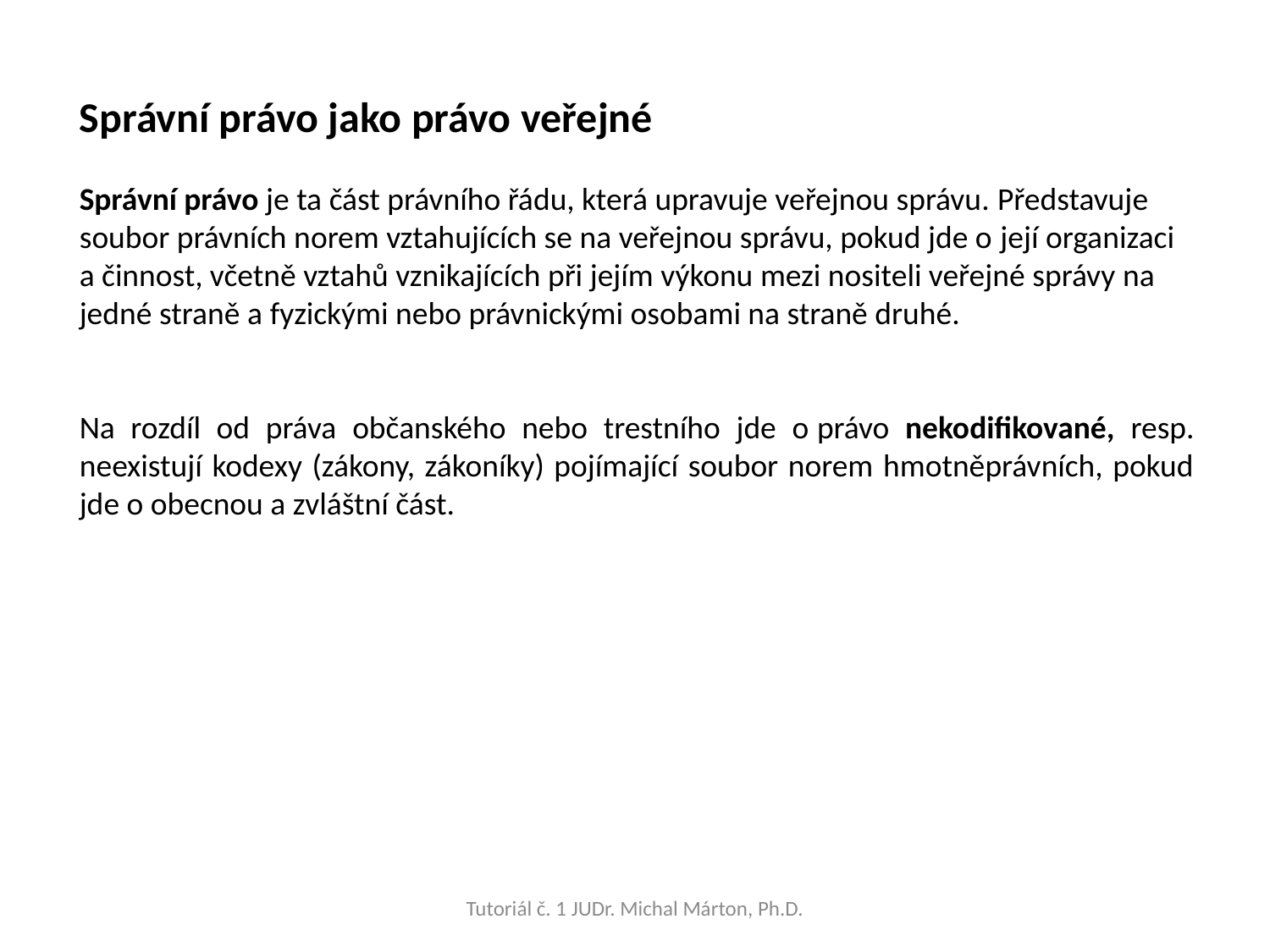

Správní právo jako právo veřejné

Správní právo je ta část právního řádu, která upravuje veřejnou správu. Představuje soubor právních norem vztahujících se na veřejnou správu, pokud jde o její organizaci a činnost, včetně vztahů vznikajících při jejím výkonu mezi nositeli veřejné správy na jedné straně a fyzickými nebo právnickými osobami na straně druhé.

Na rozdíl od práva občanského nebo trestního jde o právo nekodifikované, resp. neexistují kodexy (zákony, zákoníky) pojímající soubor norem hmotněprávních, pokud jde o obecnou a zvláštní část.

Tutoriál č. 1 JUDr. Michal Márton, Ph.D.